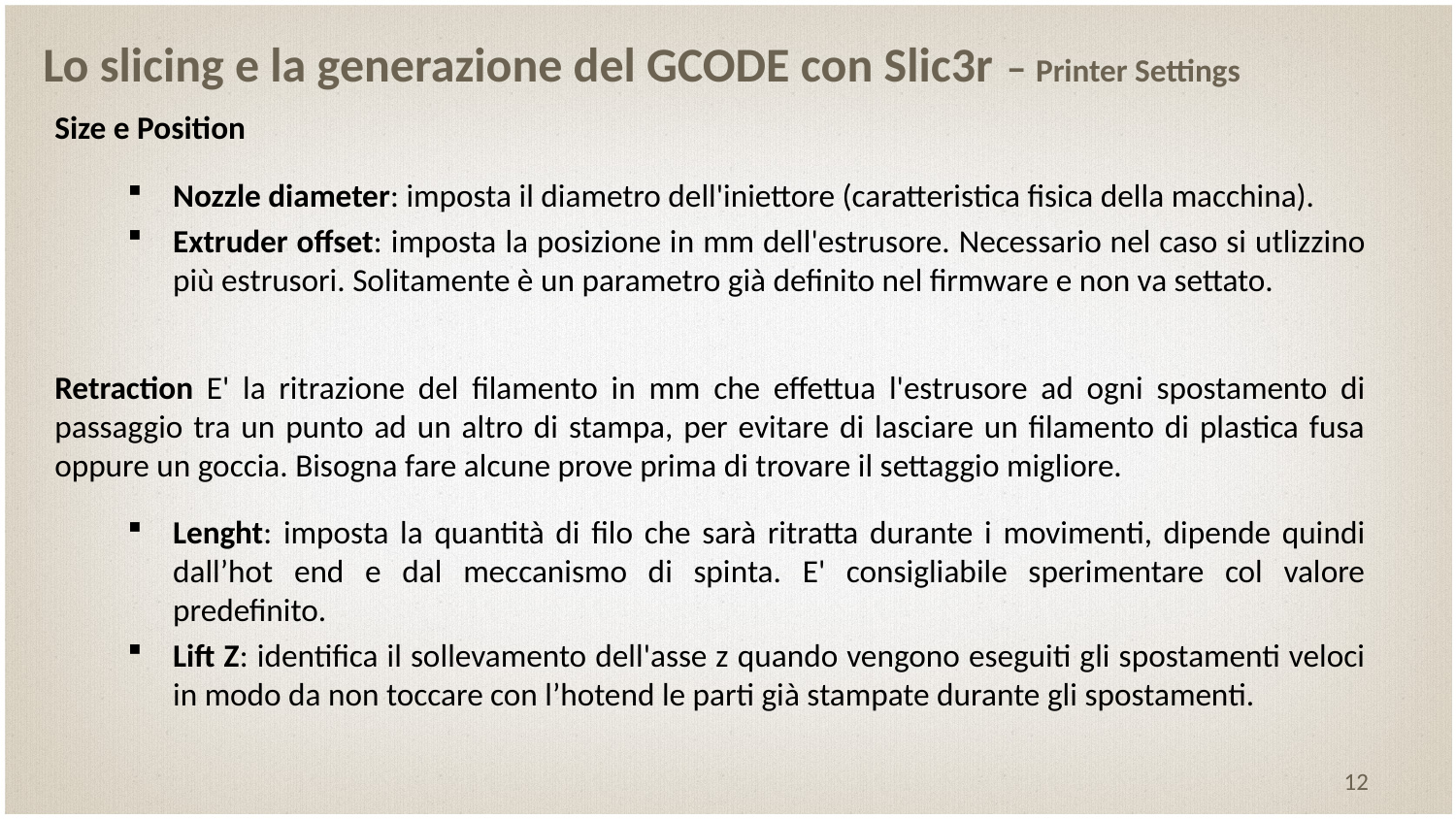

# Lo slicing e la generazione del GCODE con Slic3r – Printer Settings
Size e Position

Nozzle diameter: imposta il diametro dell'iniettore (caratteristica fisica della macchina).
Extruder offset: imposta la posizione in mm dell'estrusore. Necessario nel caso si utlizzino più estrusori. Solitamente è un parametro già definito nel firmware e non va settato.

Retraction E' la ritrazione del filamento in mm che effettua l'estrusore ad ogni spostamento di passaggio tra un punto ad un altro di stampa, per evitare di lasciare un filamento di plastica fusa oppure un goccia. Bisogna fare alcune prove prima di trovare il settaggio migliore.

Lenght: imposta la quantità di filo che sarà ritratta durante i movimenti, dipende quindi dall’hot end e dal meccanismo di spinta. E' consigliabile sperimentare col valore predefinito.
Lift Z: identifica il sollevamento dell'asse z quando vengono eseguiti gli spostamenti veloci in modo da non toccare con l’hotend le parti già stampate durante gli spostamenti.
12